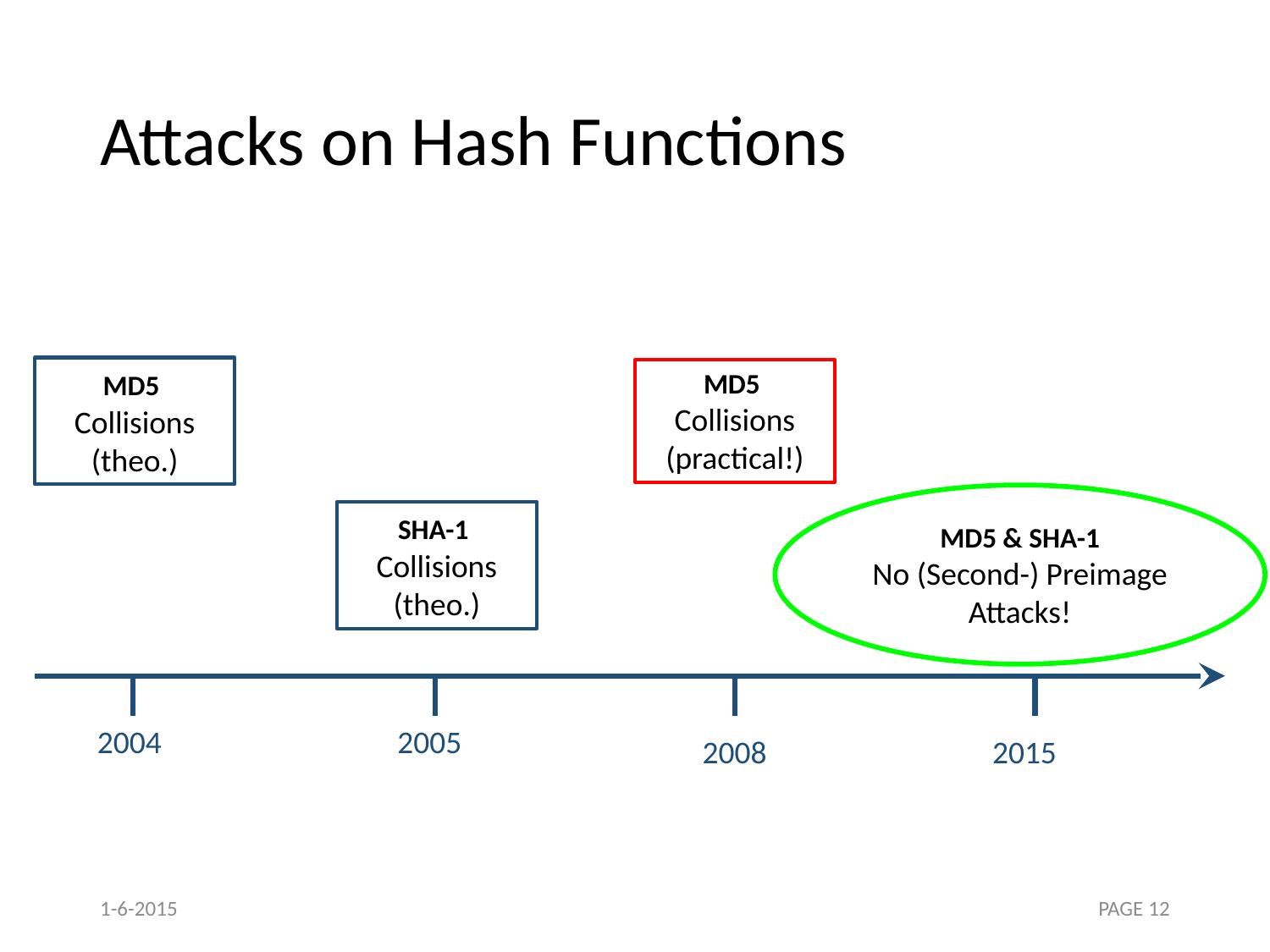

# Attacks on Hash Functions
MD5
Collisions
(theo.)
MD5
Collisions
(practical!)
MD5 & SHA-1
No (Second-) Preimage Attacks!
SHA-1
Collisions
(theo.)
2004
2005
2008
2015
1-6-2015
PAGE 12